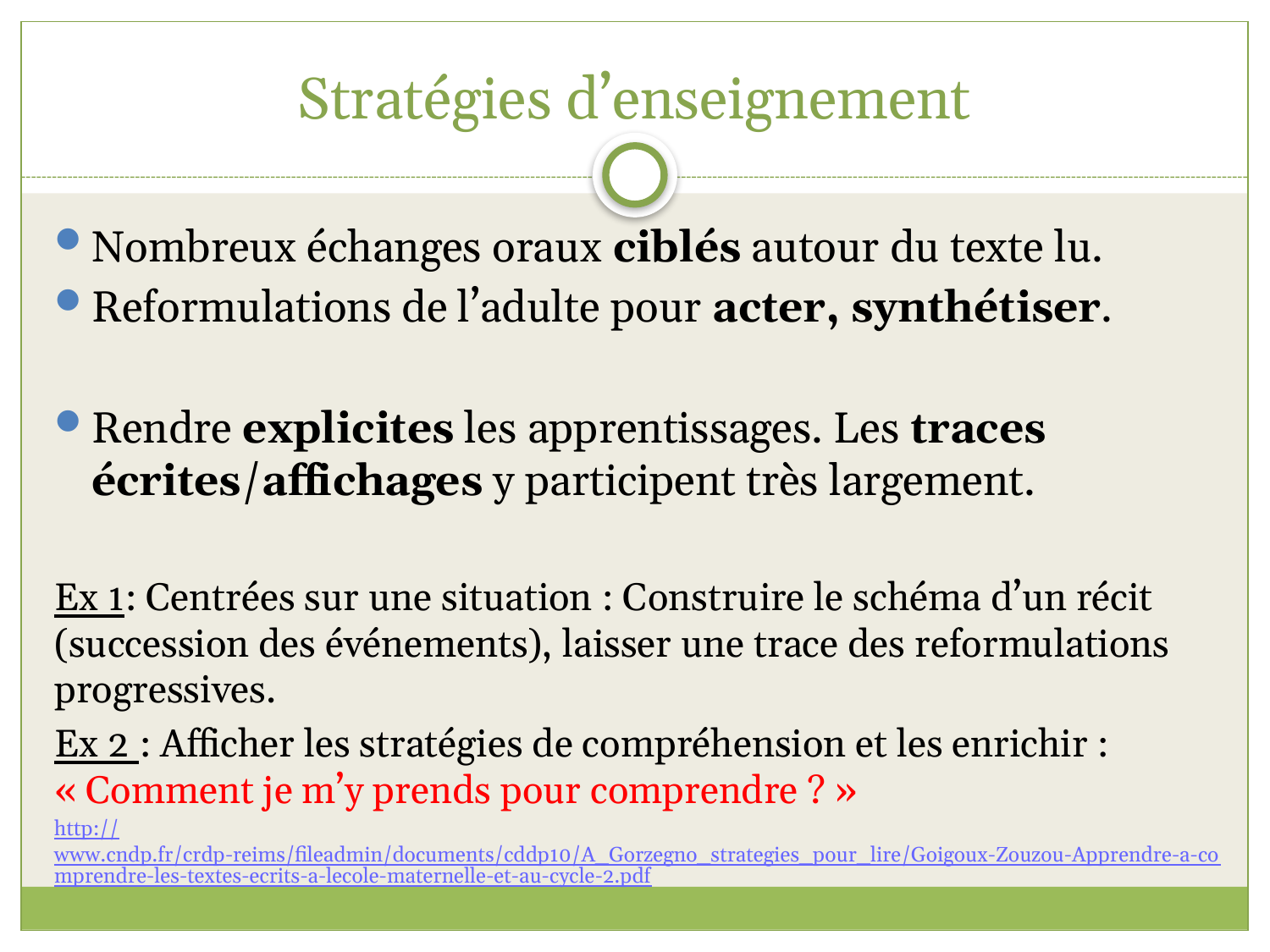

# Stratégies d’enseignement
Nombreux échanges oraux ciblés autour du texte lu.
Reformulations de l’adulte pour acter, synthétiser.

Rendre explicites les apprentissages. Les traces écrites/affichages y participent très largement.

Ex 1: Centrées sur une situation : Construire le schéma d’un récit (succession des événements), laisser une trace des reformulations progressives.
Ex 2 : Afficher les stratégies de compréhension et les enrichir : « Comment je m’y prends pour comprendre ? »
http://www.cndp.fr/crdp-reims/fileadmin/documents/cddp10/A_Gorzegno_strategies_pour_lire/Goigoux-Zouzou-Apprendre-a-comprendre-les-textes-ecrits-a-lecole-maternelle-et-au-cycle-2.pdf